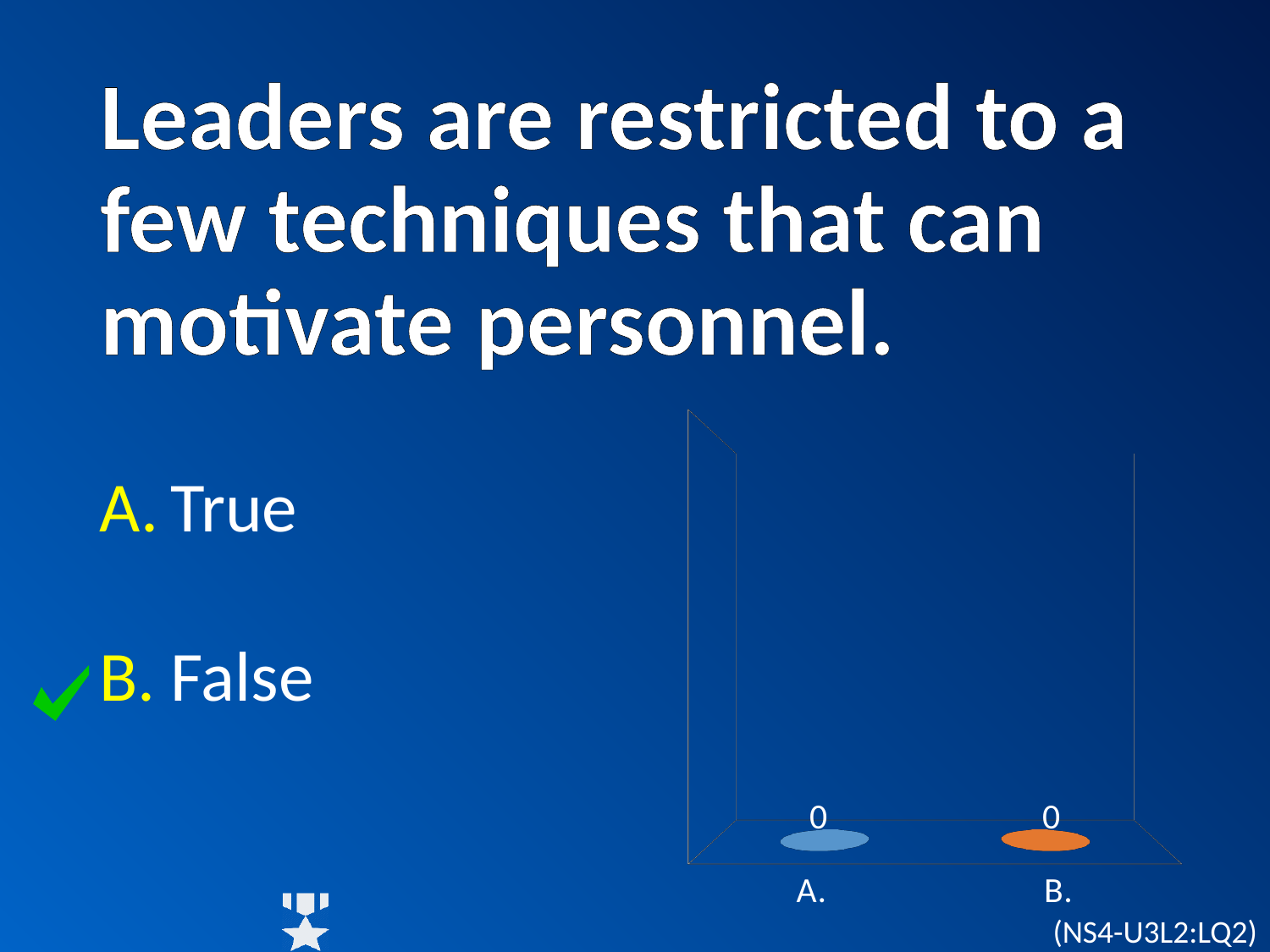

# Leaders are restricted to a few techniques that can motivate personnel.

[unsupported chart]

True
False

(NS4-U3L2:LQ2)